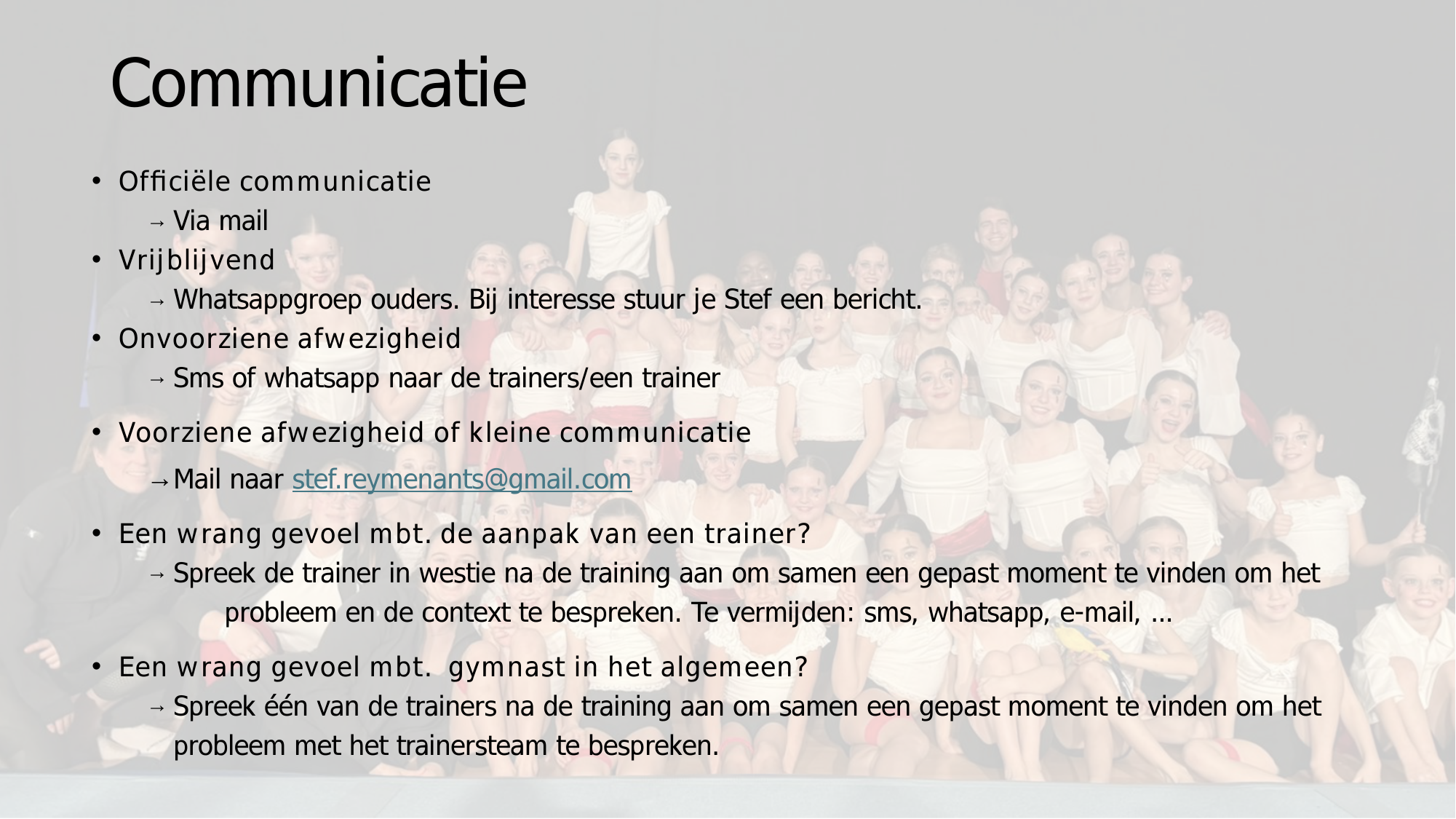

# Communicatie
Officiële communicatie
Via mail
Vrijblijvend
Whatsappgroep ouders. Bij interesse stuur je Stef een bericht.
Onvoorziene afwezigheid
Sms of whatsapp naar de trainers/een trainer
Voorziene afwezigheid of kleine communicatie
Mail naar stef.reymenants@gmail.com
Een wrang gevoel mbt. de aanpak van een trainer?
Spreek de trainer in westie na de training aan om samen een gepast moment te vinden om het       probleem en de context te bespreken. Te vermijden: sms, whatsapp, e-mail, …
Een wrang gevoel mbt.  gymnast in het algemeen?
Spreek één van de trainers na de training aan om samen een gepast moment te vinden om het probleem met het trainersteam te bespreken.